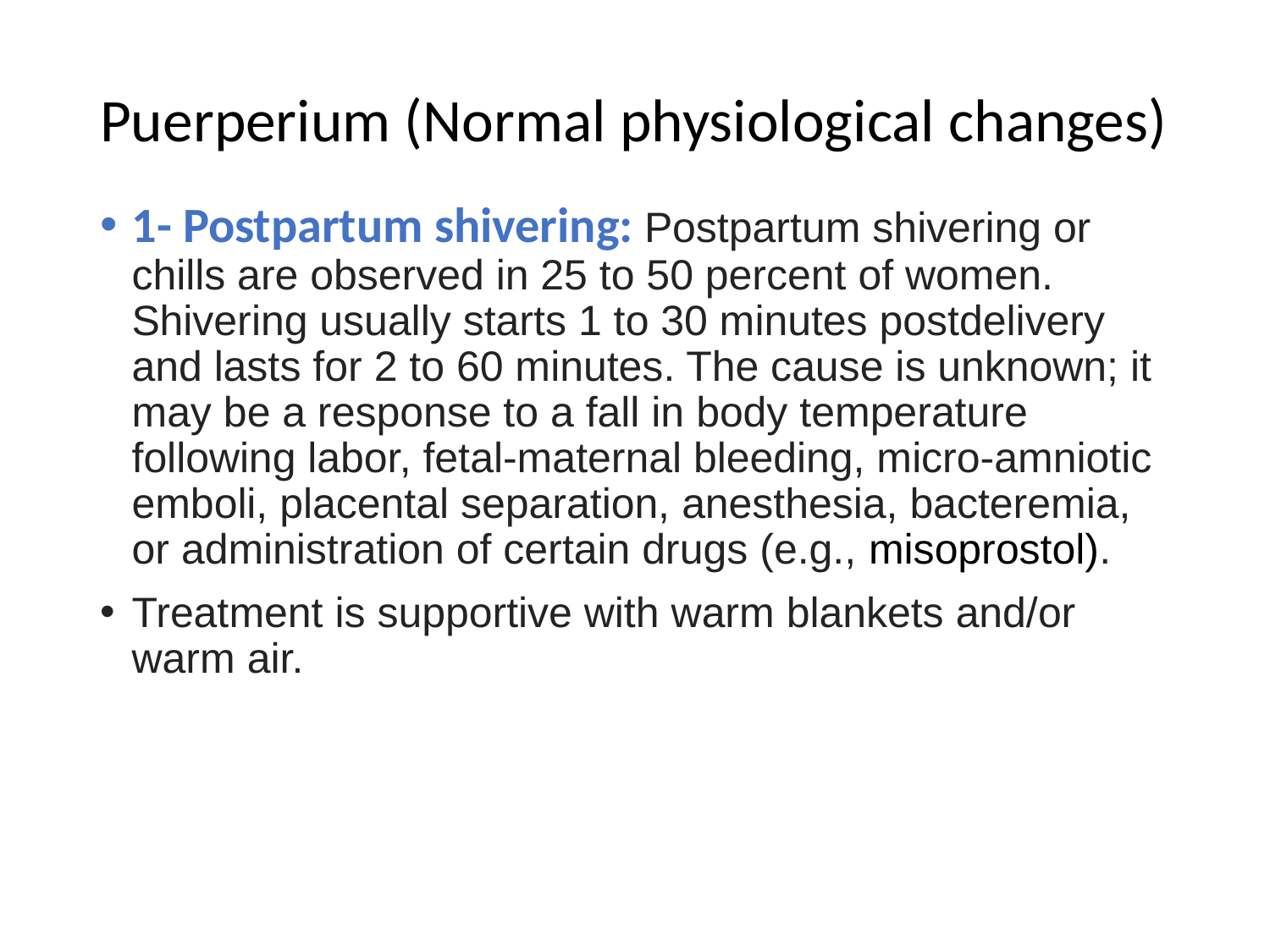

# Puerperium (Normal physiological changes)
1- Postpartum shivering: Postpartum shivering or chills are observed in 25 to 50 percent of women. Shivering usually starts 1 to 30 minutes postdelivery and lasts for 2 to 60 minutes. The cause is unknown; it may be a response to a fall in body temperature following labor, fetal-maternal bleeding, micro-amniotic emboli, placental separation, anesthesia, bacteremia, or administration of certain drugs (e.g., misoprostol).
Treatment is supportive with warm blankets and/or warm air.